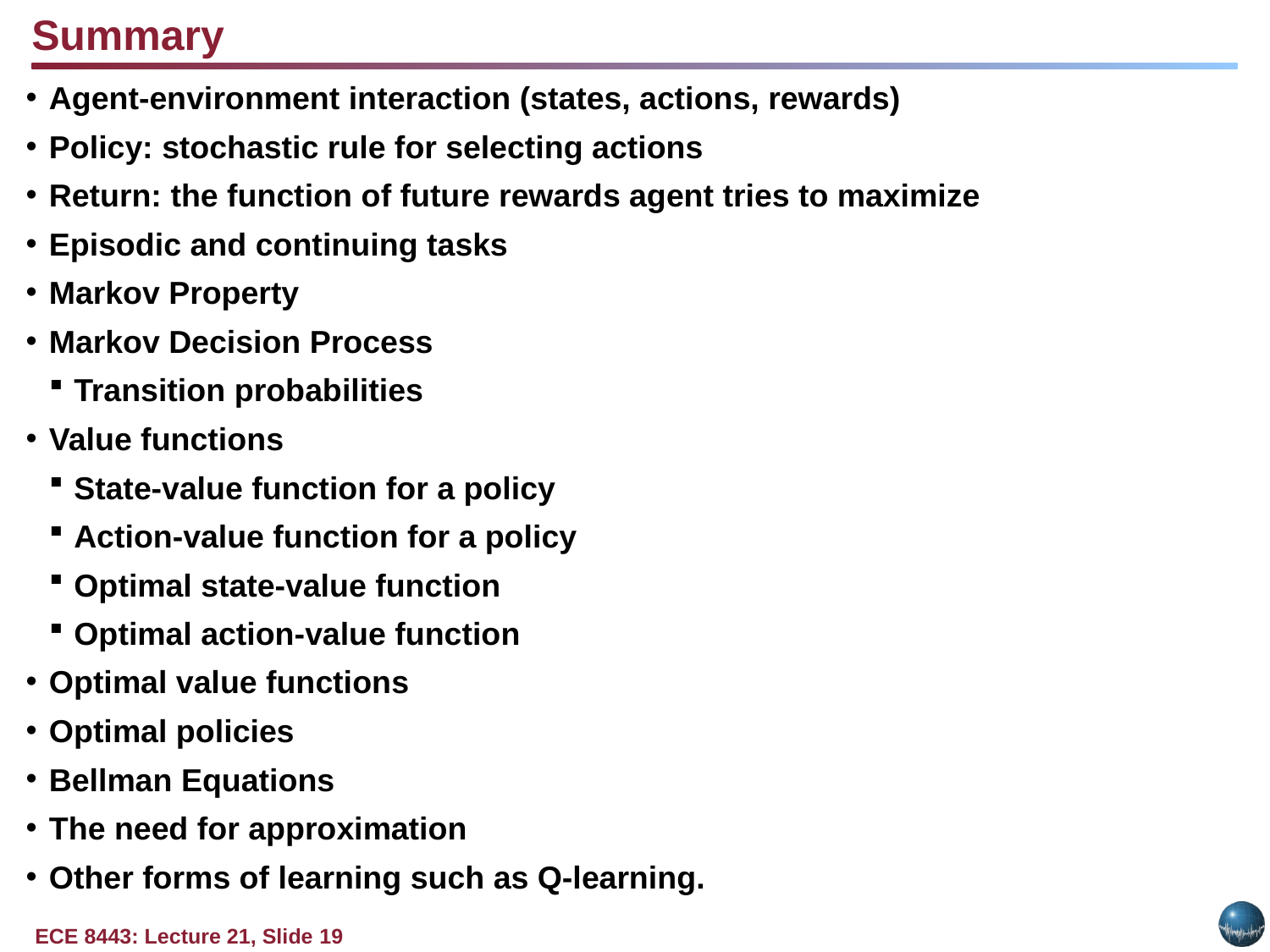

Summary
Agent-environment interaction (states, actions, rewards)
Policy: stochastic rule for selecting actions
Return: the function of future rewards agent tries to maximize
Episodic and continuing tasks
Markov Property
Markov Decision Process
Transition probabilities
Value functions
State-value function for a policy
Action-value function for a policy
Optimal state-value function
Optimal action-value function
Optimal value functions
Optimal policies
Bellman Equations
The need for approximation
Other forms of learning such as Q-learning.